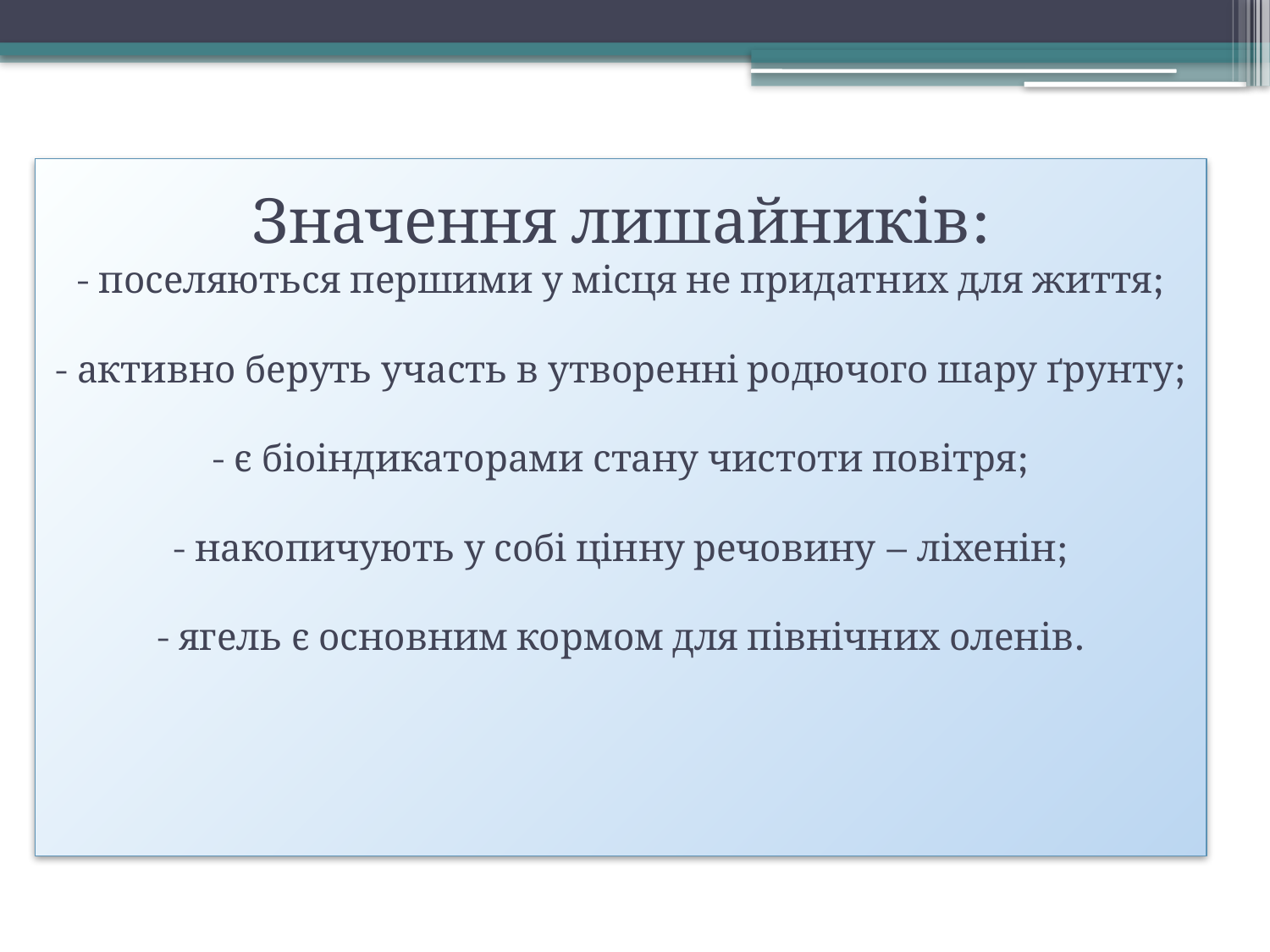

# Значення лишайників: - поселяються першими у місця не придатних для життя; - активно беруть участь в утворенні родючого шару ґрунту; - є біоіндикаторами стану чистоти повітря; - накопичують у собі цінну речовину – ліхенін; - ягель є основним кормом для північних оленів.